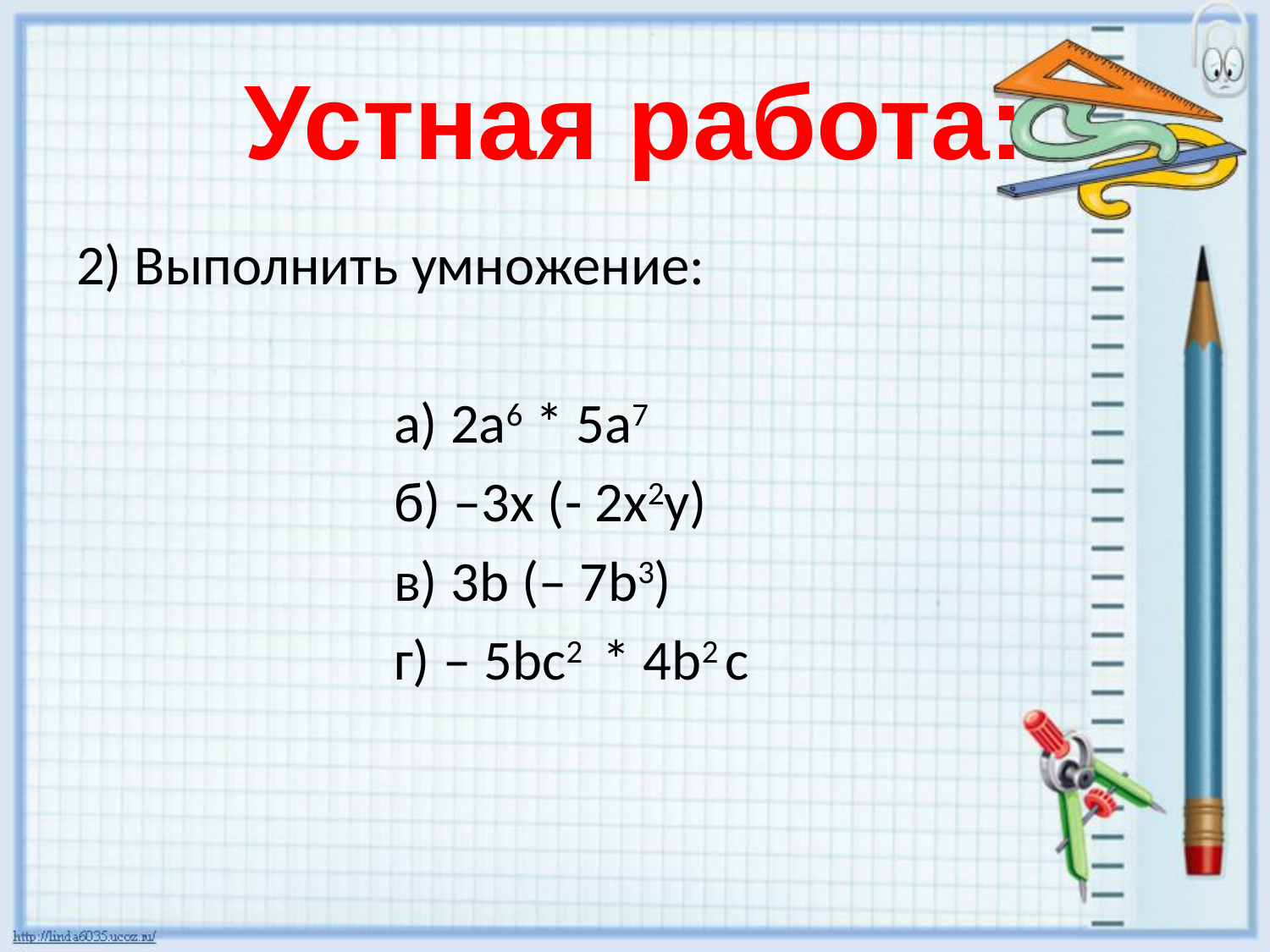

# Устная работа:
2) Выполнить умножение:

                         а) 2а6 * 5а7
                         б) –3х (- 2х2у)
                         в) 3b (– 7b3)
                         г) – 5bc2  * 4b2 c